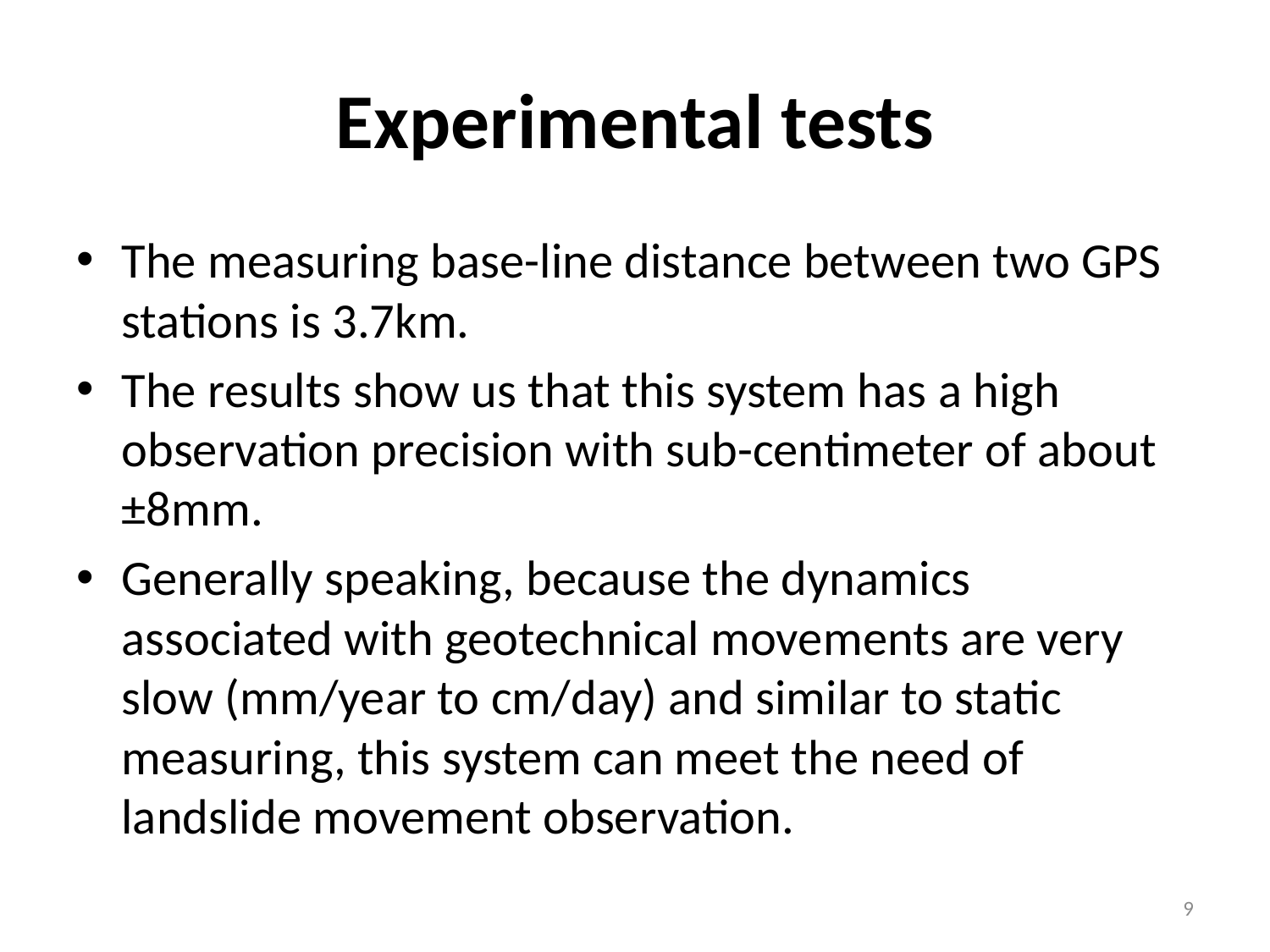

# Experimental tests
The measuring base-line distance between two GPS stations is 3.7km.
The results show us that this system has a high observation precision with sub-centimeter of about ±8mm.
Generally speaking, because the dynamics associated with geotechnical movements are very slow (mm/year to cm/day) and similar to static measuring, this system can meet the need of landslide movement observation.
9